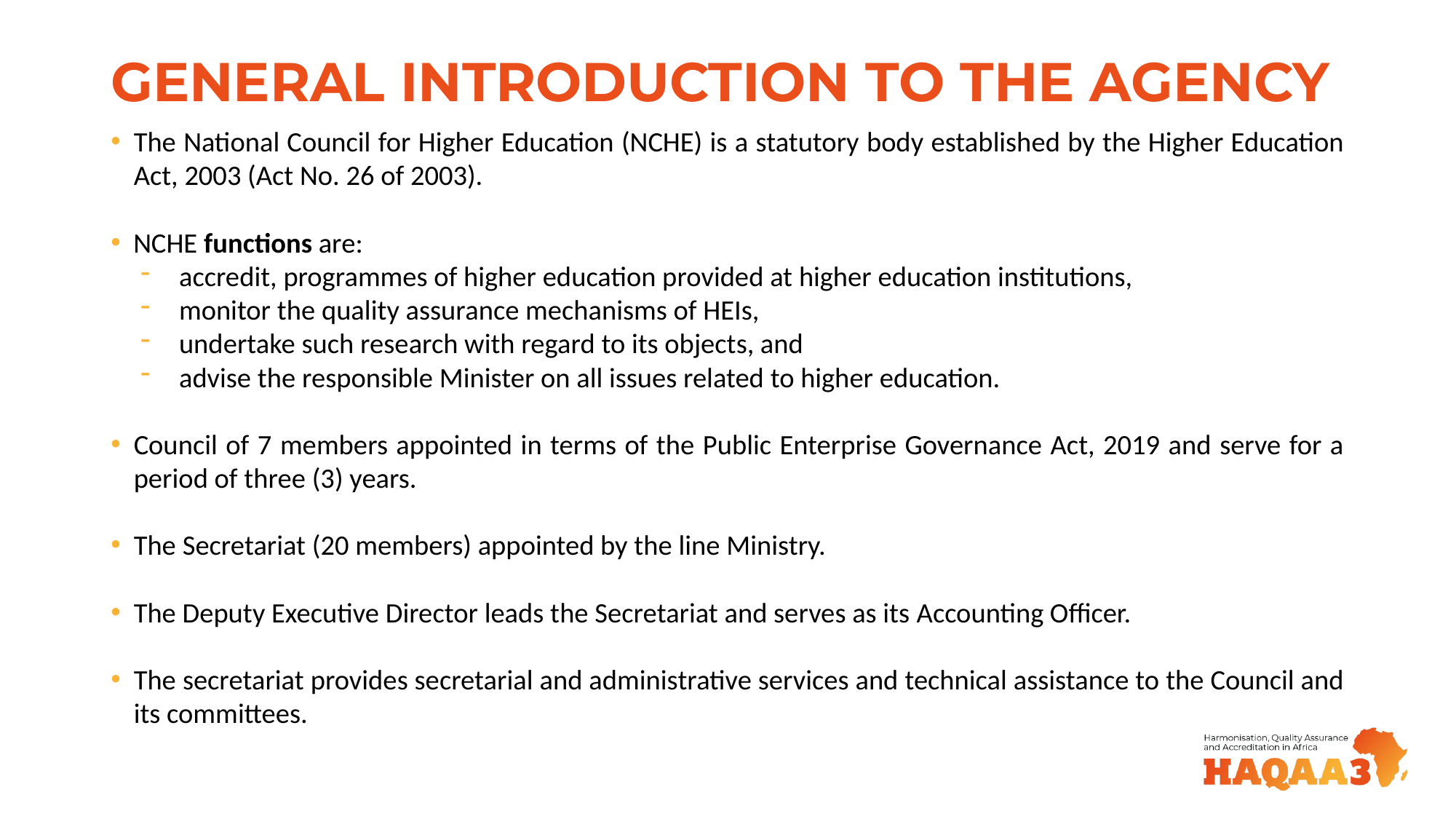

# GENERAL INTRODUCTION TO THE AGENCY
The National Council for Higher Education (NCHE) is a statutory body established by the Higher Education Act, 2003 (Act No. 26 of 2003).

NCHE functions are:
accredit, programmes of higher education provided at higher education institutions,
monitor the quality assurance mechanisms of HEIs,
undertake such research with regard to its objects, and
advise the responsible Minister on all issues related to higher education.

Council of 7 members appointed in terms of the Public Enterprise Governance Act, 2019 and serve for a period of three (3) years.

The Secretariat (20 members) appointed by the line Ministry.

The Deputy Executive Director leads the Secretariat and serves as its Accounting Officer.

The secretariat provides secretarial and administrative services and technical assistance to the Council and its committees.